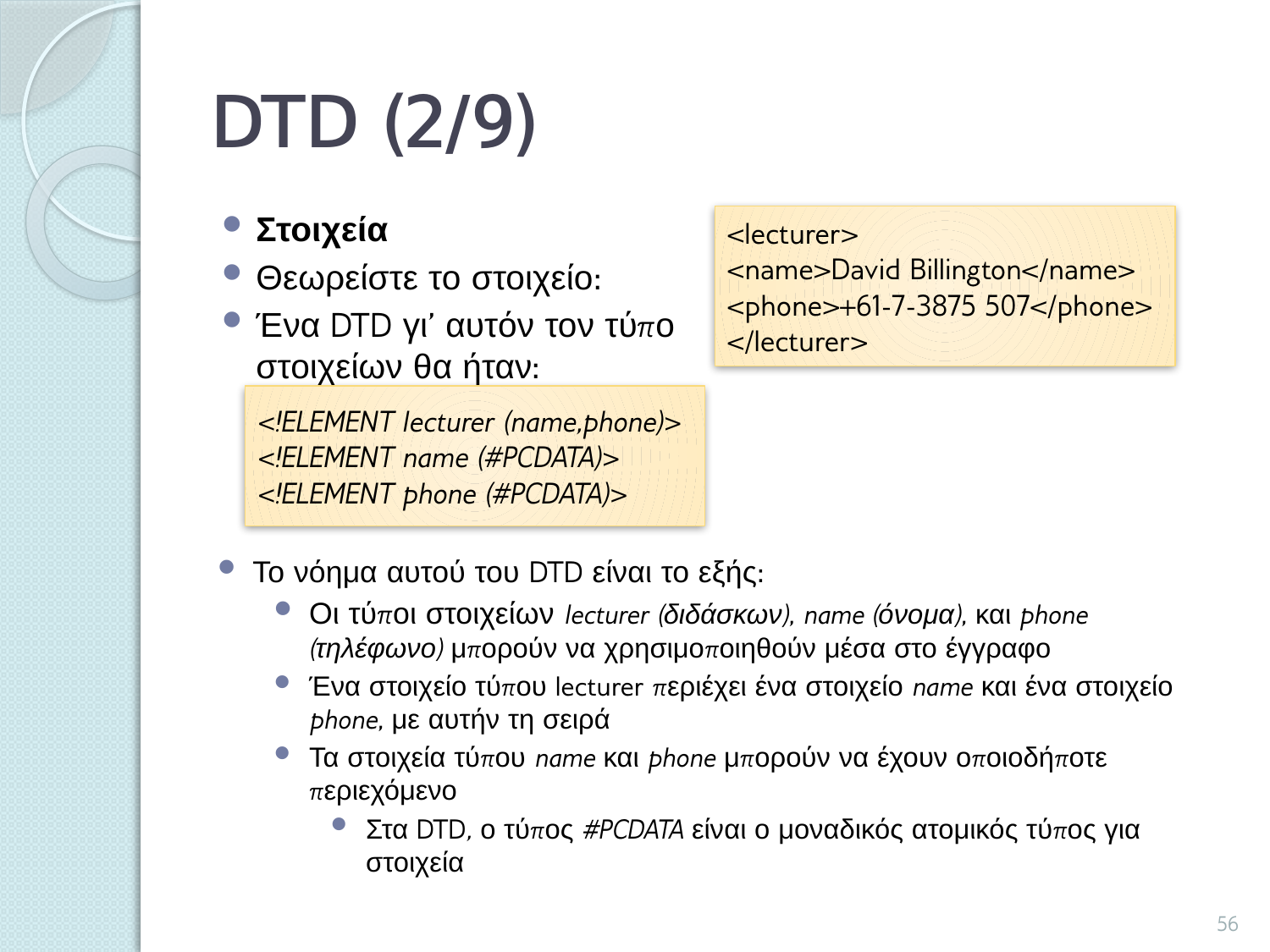

# DTD (2/9)
Στοιχεία
Θεωρείστε το στοιχείο:
Ένα DTD γι’ αυτόν τον τύπο στοιχείων θα ήταν:

<lecturer>
<name>David Billington</name>
<phone>+61-7-3875 507</phone>
</lecturer>
<!ELEMENT lecturer (name,phone)>
<!ELEMENT name (#PCDATA)>
<!ELEMENT phone (#PCDATA)>
Το νόημα αυτού του DTD είναι το εξής:
Οι τύποι στοιχείων lecturer (διδάσκων), name (όνομα), και phone (τηλέφωνο) μπορούν να χρησιμοποιηθούν μέσα στο έγγραφο
Ένα στοιχείο τύπου lecturer περιέχει ένα στοιχείο name και ένα στοιχείο phone, με αυτήν τη σειρά
Τα στοιχεία τύπου name και phone μπορούν να έχουν οποιοδήποτε περιεχόμενο
Στα DTD, ο τύπος #PCDATA είναι ο μοναδικός ατομικός τύπος για στοιχεία
56